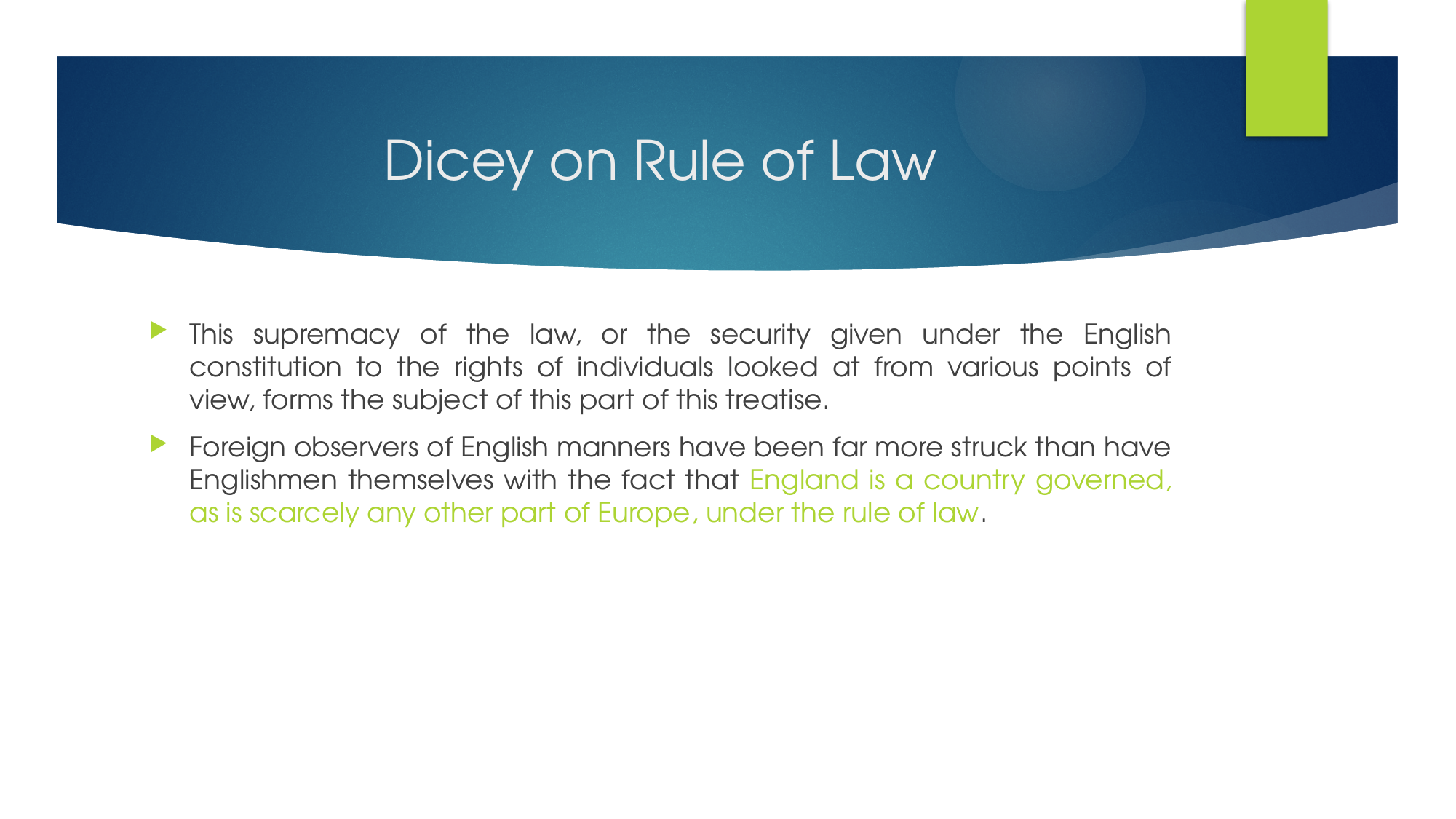

# Dicey on Rule of Law
This supremacy of the law, or the security given under the English constitution to the rights of individuals looked at from various points of view, forms the subject of this part of this treatise.
Foreign observers of English manners have been far more struck than have Englishmen themselves with the fact that England is a country governed, as is scarcely any other part of Europe, under the rule of law.